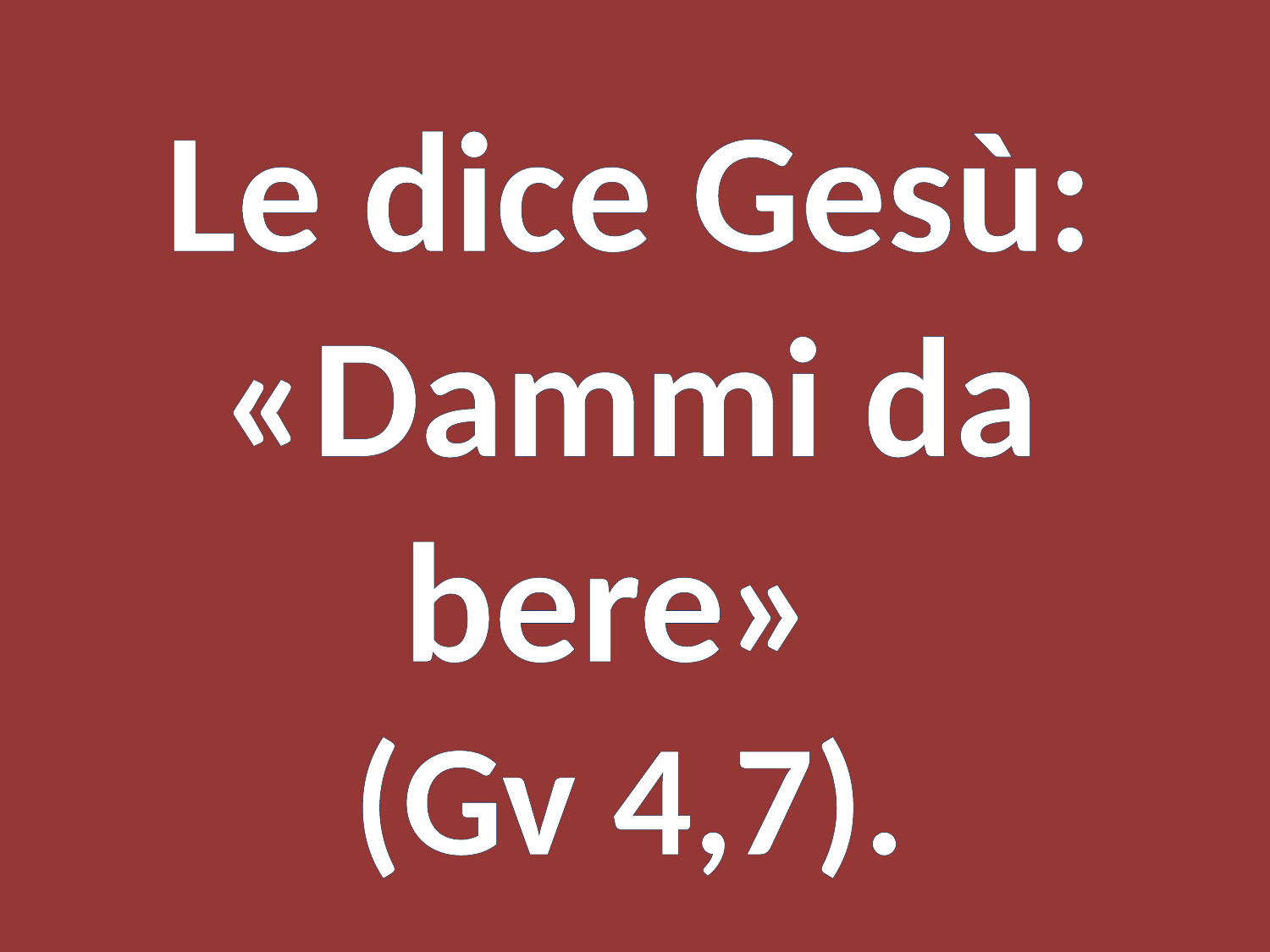

Le dice Gesù: «Dammi da bere»
(Gv 4,7).